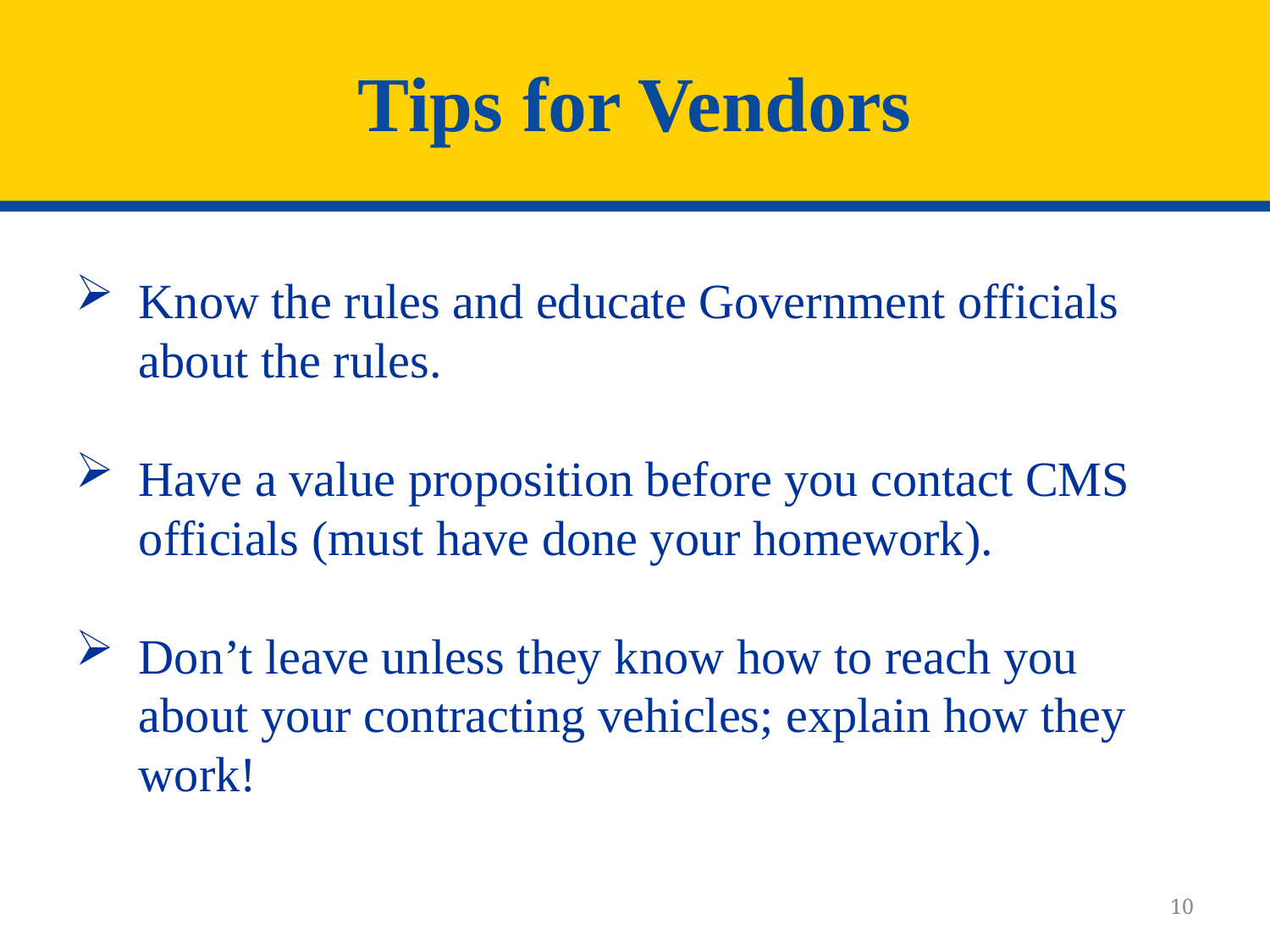

# Tips for Vendors
Know the rules and educate Government officials about the rules.

Have a value proposition before you contact CMS officials (must have done your homework).
Don’t leave unless they know how to reach you about your contracting vehicles; explain how they work!
10